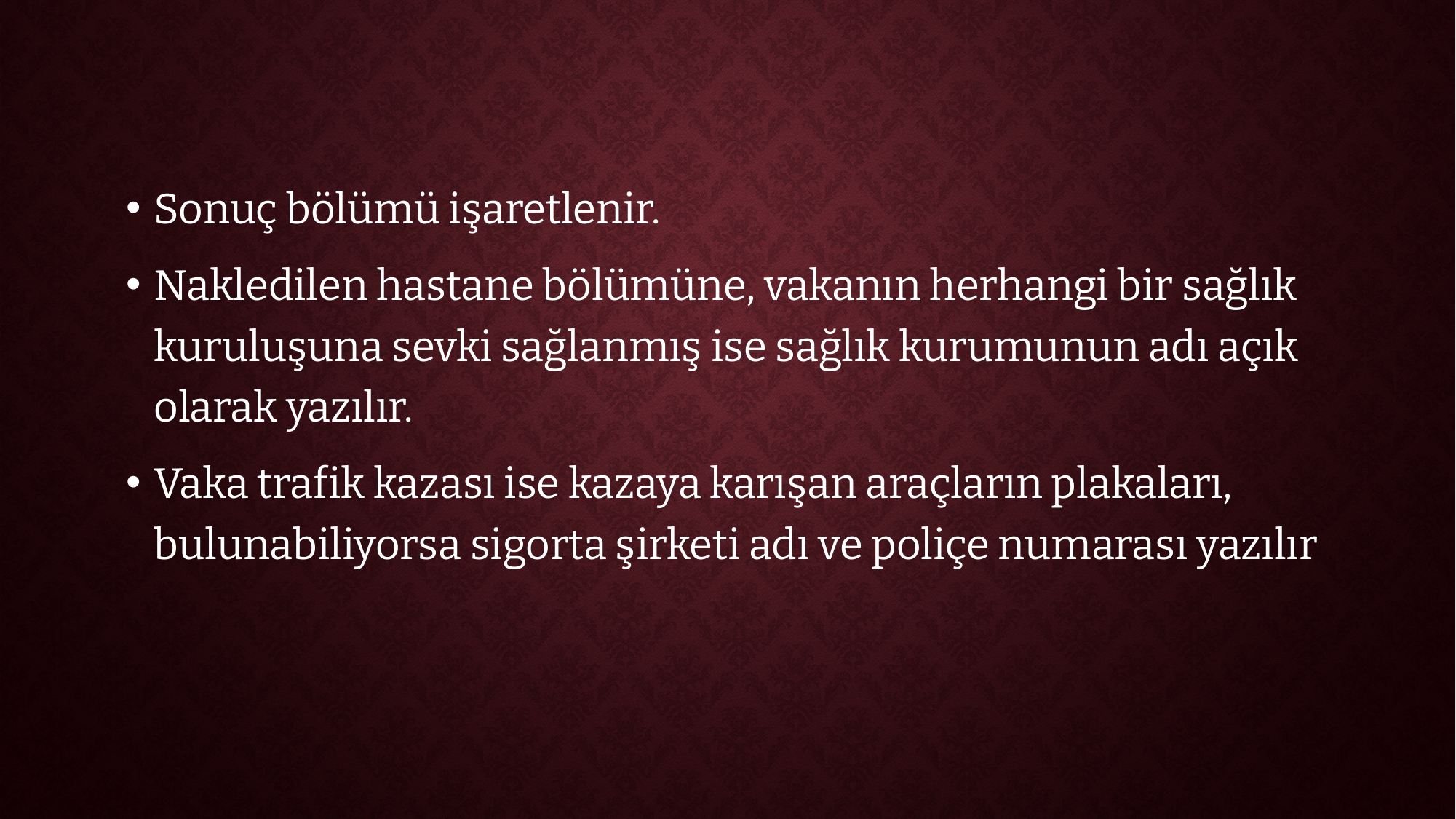

Sonuç bölümü işaretlenir.
Nakledilen hastane bölümüne, vakanın herhangi bir sağlık kuruluşuna sevki sağlanmış ise sağlık kurumunun adı açık olarak yazılır.
Vaka trafik kazası ise kazaya karışan araçların plakaları, bulunabiliyorsa sigorta şirketi adı ve poliçe numarası yazılır